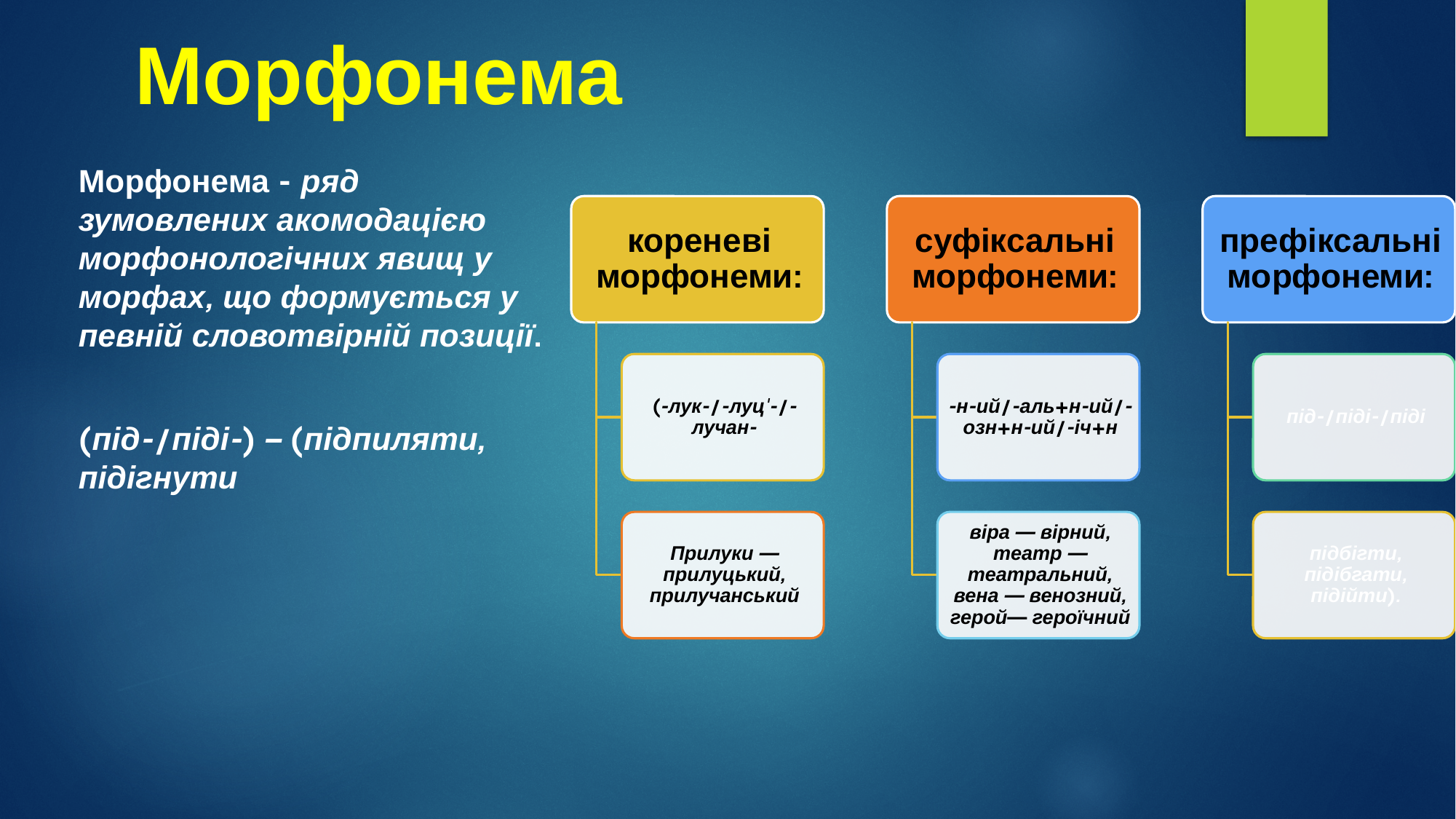

# Морфонема
кореневі морфо­неми:
(-лук-/-луц'-/-лучан-
Прилуки — прилуцький, прилучанський
суфіксальні морфонеми:
-н-ий/-аль+н-ий/-озн+н-ий/-іч+н
віра — вірний, театр — театральний, вена — венозний, ге­рой— героїчний
префіксальні морфонеми:
під-/піді-/піді
підбігти, підібгати, підійти).
Морфонема - ряд зумовлених акомодацією морфо­нологічних явищ у морфах, що формується у певній словотвірній позиції.

(під-/піді-) – (підпиляти, підігнути